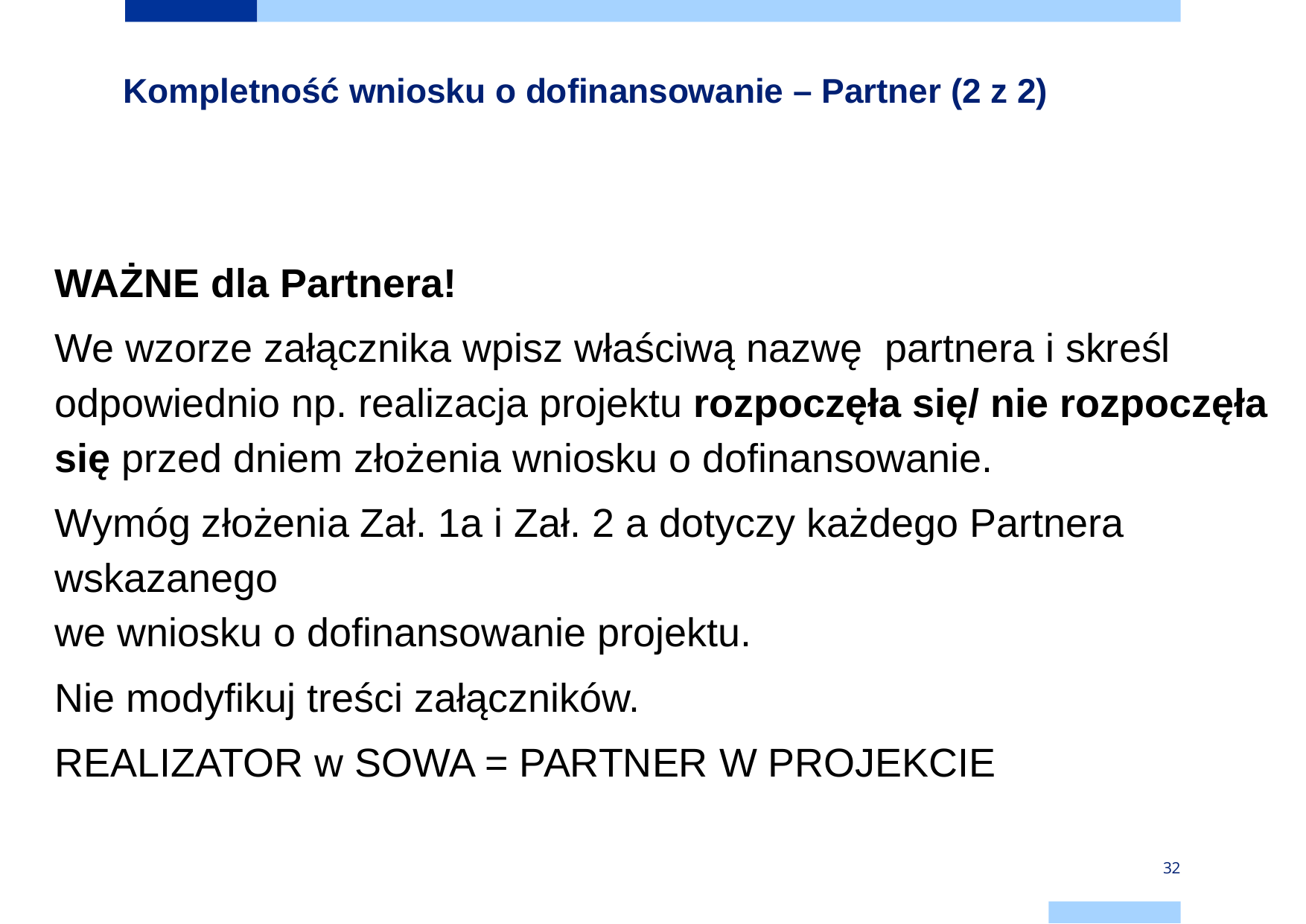

# Kompletność wniosku o dofinansowanie – Partner (2 z 2)
WAŻNE dla Partnera!
We wzorze załącznika wpisz właściwą nazwę  partnera i skreśl odpowiednio np. realizacja projektu rozpoczęła się/ nie rozpoczęła się przed dniem złożenia wniosku o dofinansowanie.
Wymóg złożenia Zał. 1a i Zał. 2 a dotyczy każdego Partnera wskazanego
we wniosku o dofinansowanie projektu.
Nie modyfikuj treści załączników.
REALIZATOR w SOWA = PARTNER W PROJEKCIE

32